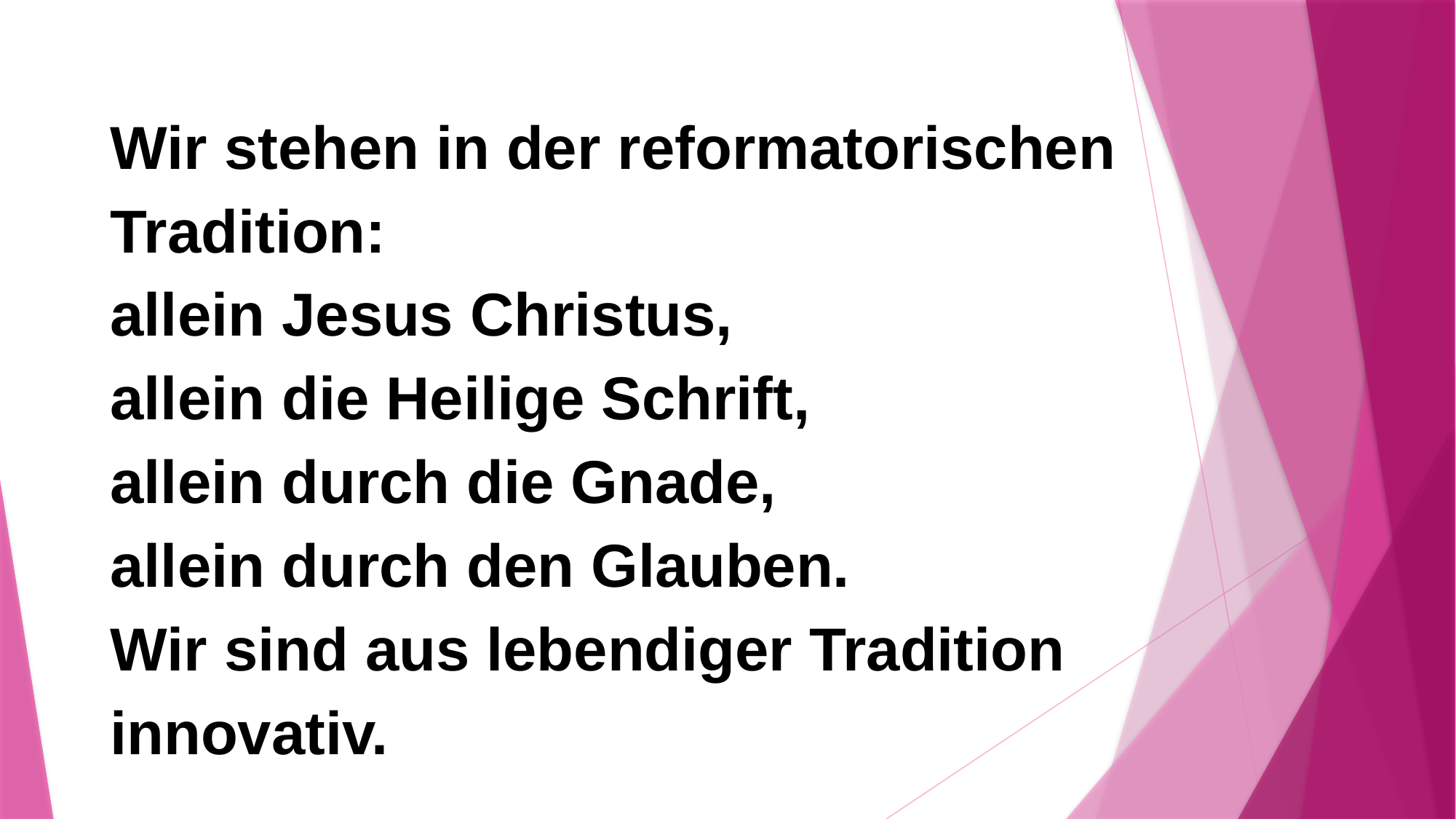

Wir stehen in der reformatorischen Tradition:
allein Jesus Christus,
allein die Heilige Schrift,
allein durch die Gnade,
allein durch den Glauben.
Wir sind aus lebendiger Tradition
innovativ.